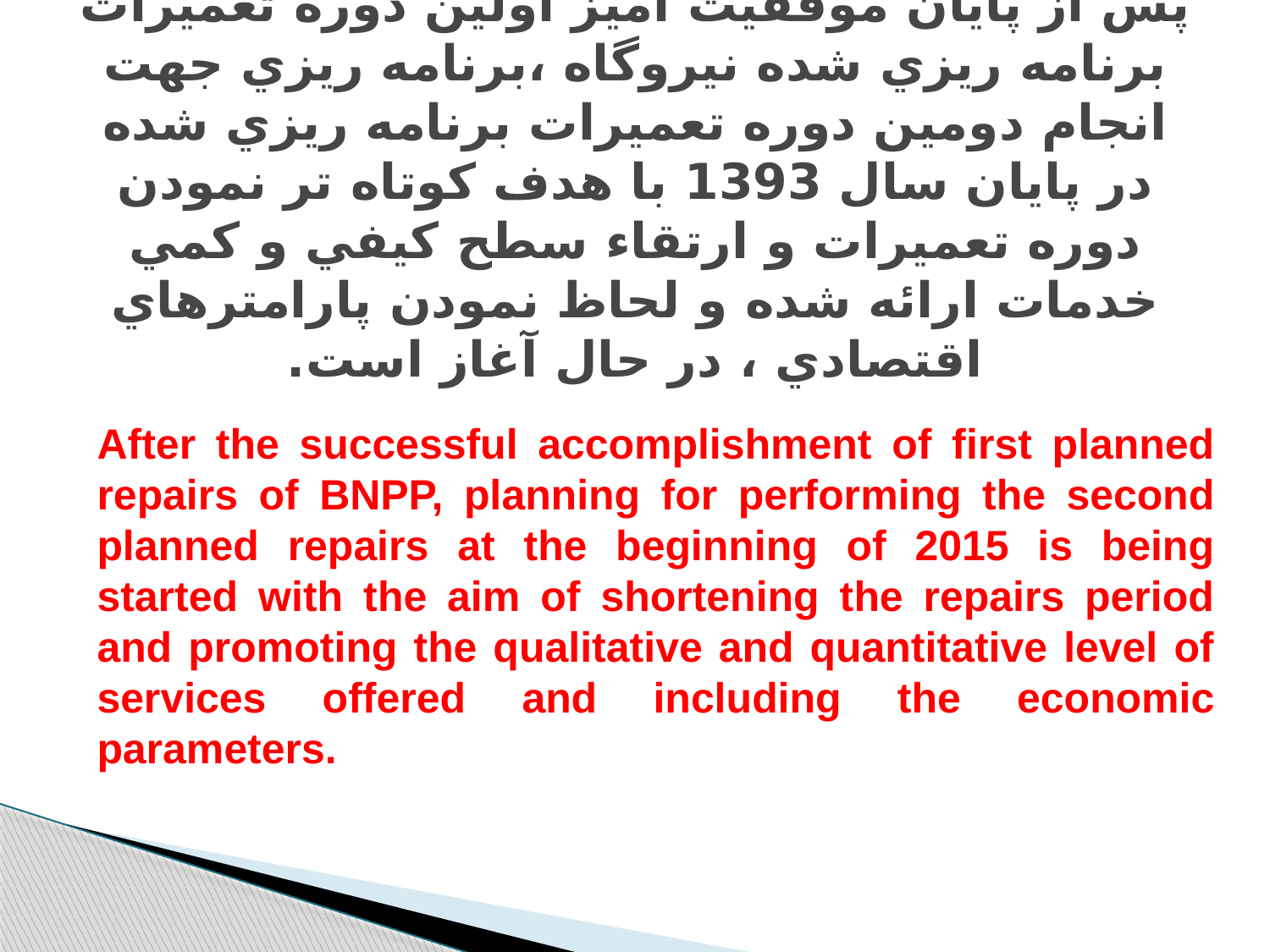

# پس از پايان موفقيت آميز اولين دوره تعميرات برنامه ريزي شده نيروگاه ،‌برنامه ريزي جهت انجام دومين دوره تعميرات برنامه ريزي شده در پايان سال 1393 با هدف كوتاه تر نمودن دوره تعميرات و ارتقاء سطح كيفي و كمي خدمات ارائه شده و لحاظ نمودن پارامترهاي اقتصادي ، در حال آغاز است.
After the successful accomplishment of first planned repairs of BNPP, planning for performing the second planned repairs at the beginning of 2015 is being started with the aim of shortening the repairs period and promoting the qualitative and quantitative level of services offered and including the economic parameters.